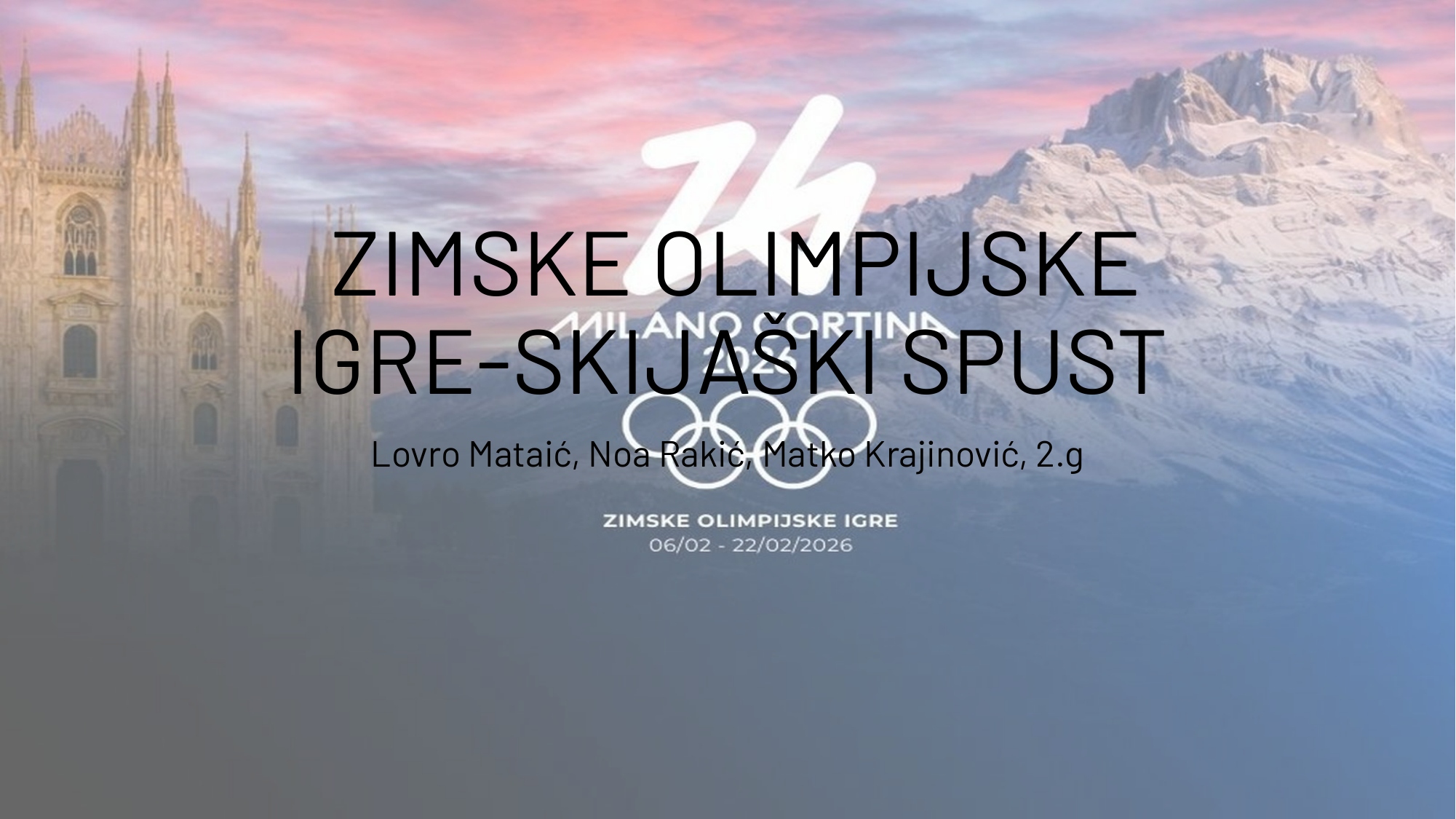

# ZIMSKE OLIMPIJSKE IGRE-SKIJAŠKI SPUST
Lovro Mataić, Noa Rakić, Matko Krajinović, 2.g